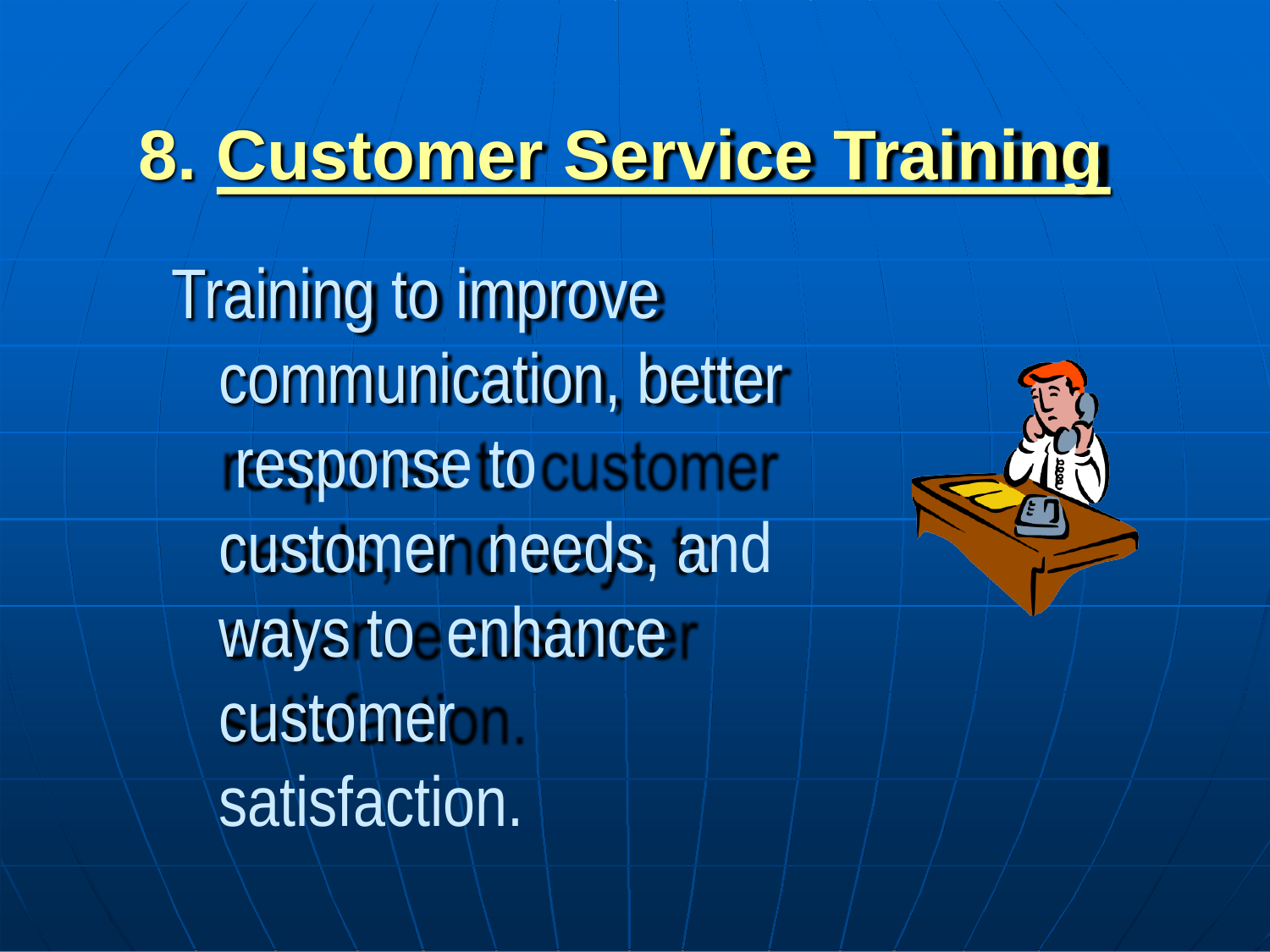

8. Customer Service Training
Training to improve  communication, better  response to customer  needs, and ways to  enhance customer  satisfaction.